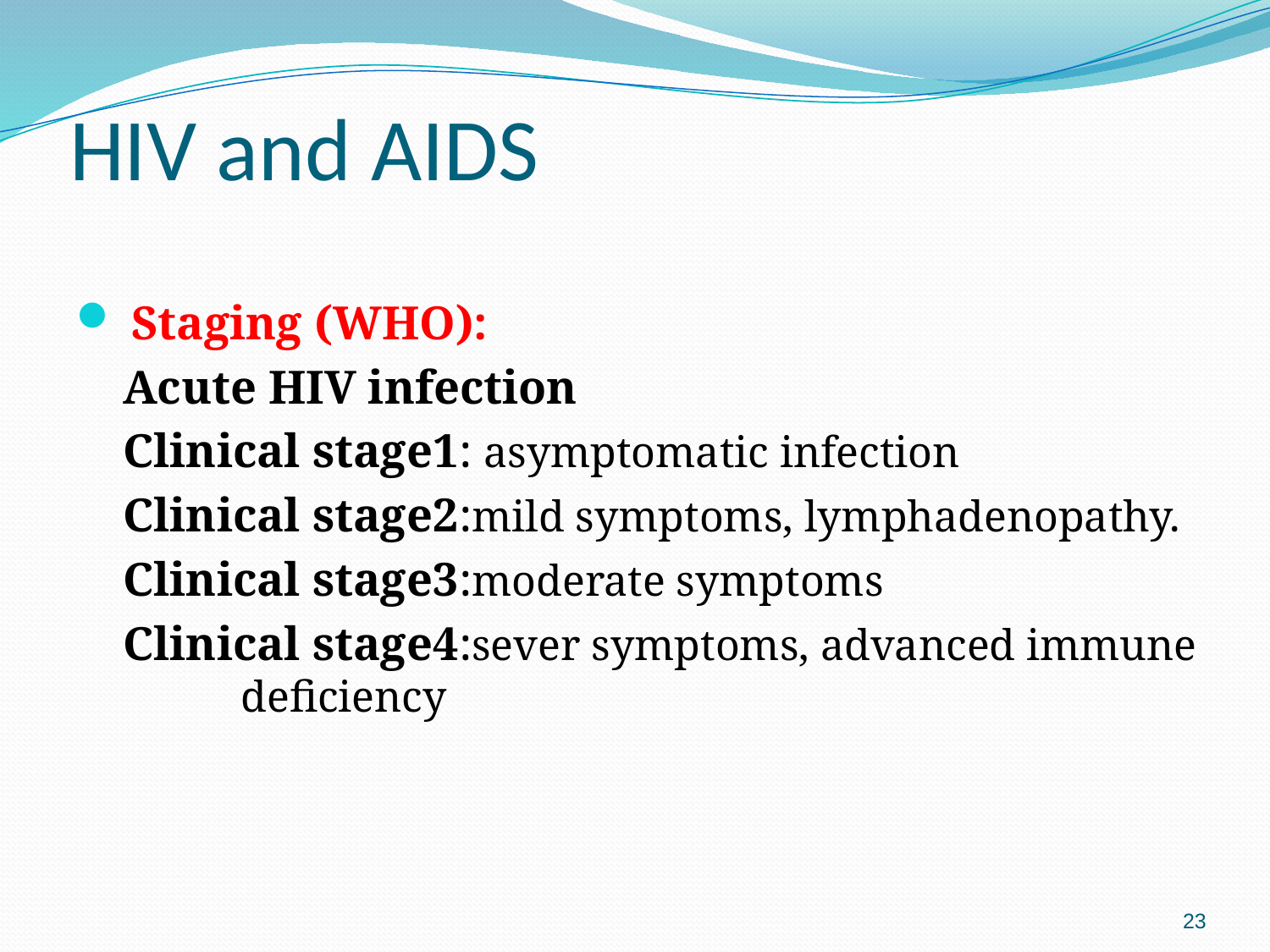

# HIV and AIDS
 Staging (WHO):
    Acute HIV infection
    Clinical stage1: asymptomatic infection
    Clinical stage2:mild symptoms, lymphadenopathy.
    Clinical stage3:moderate symptoms
    Clinical stage4:sever symptoms, advanced immune      	deficiency

23